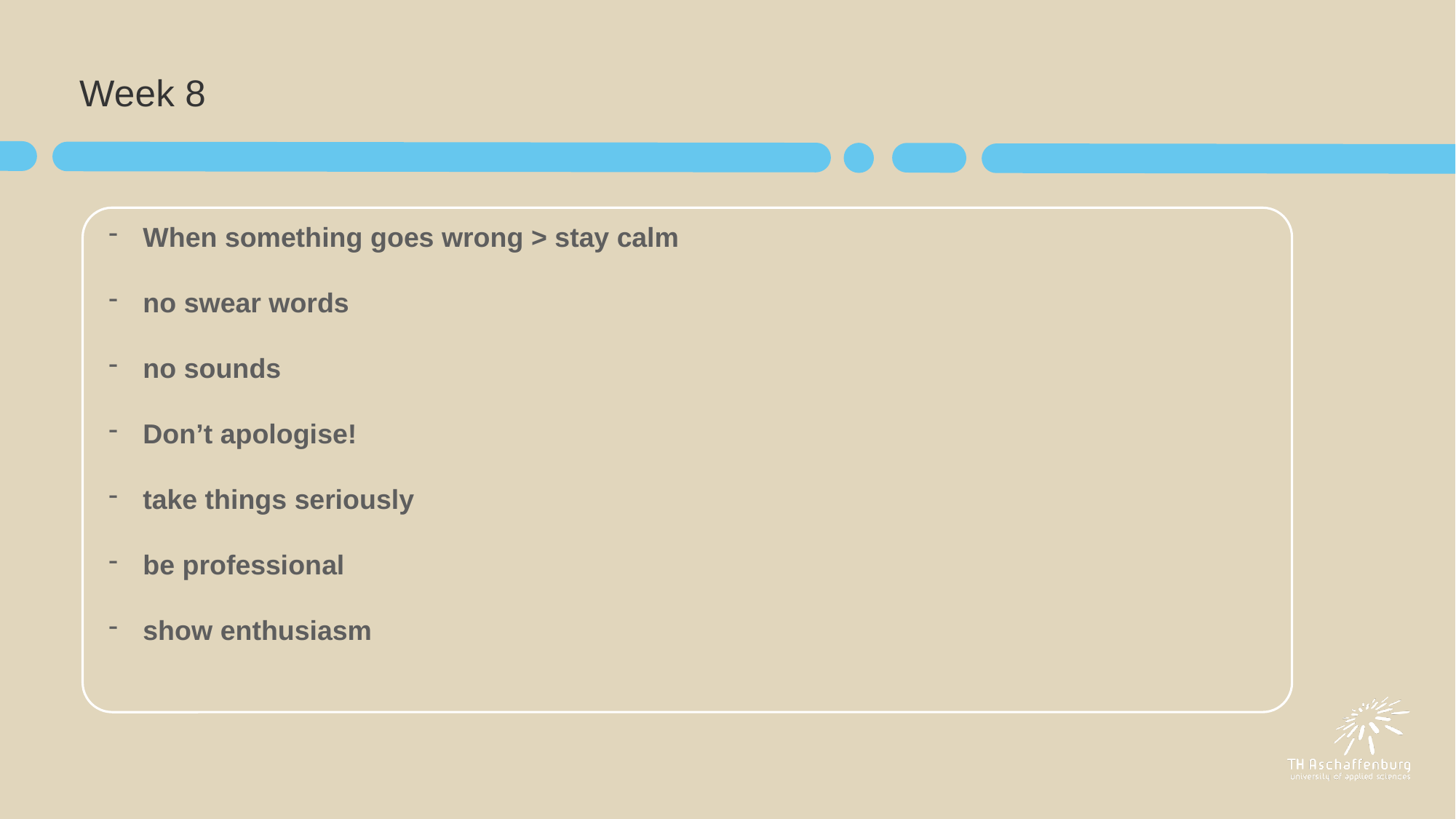

# Week 8
When something goes wrong > stay calm

no swear words

no sounds

Don’t apologise!

take things seriously

be professional

show enthusiasm